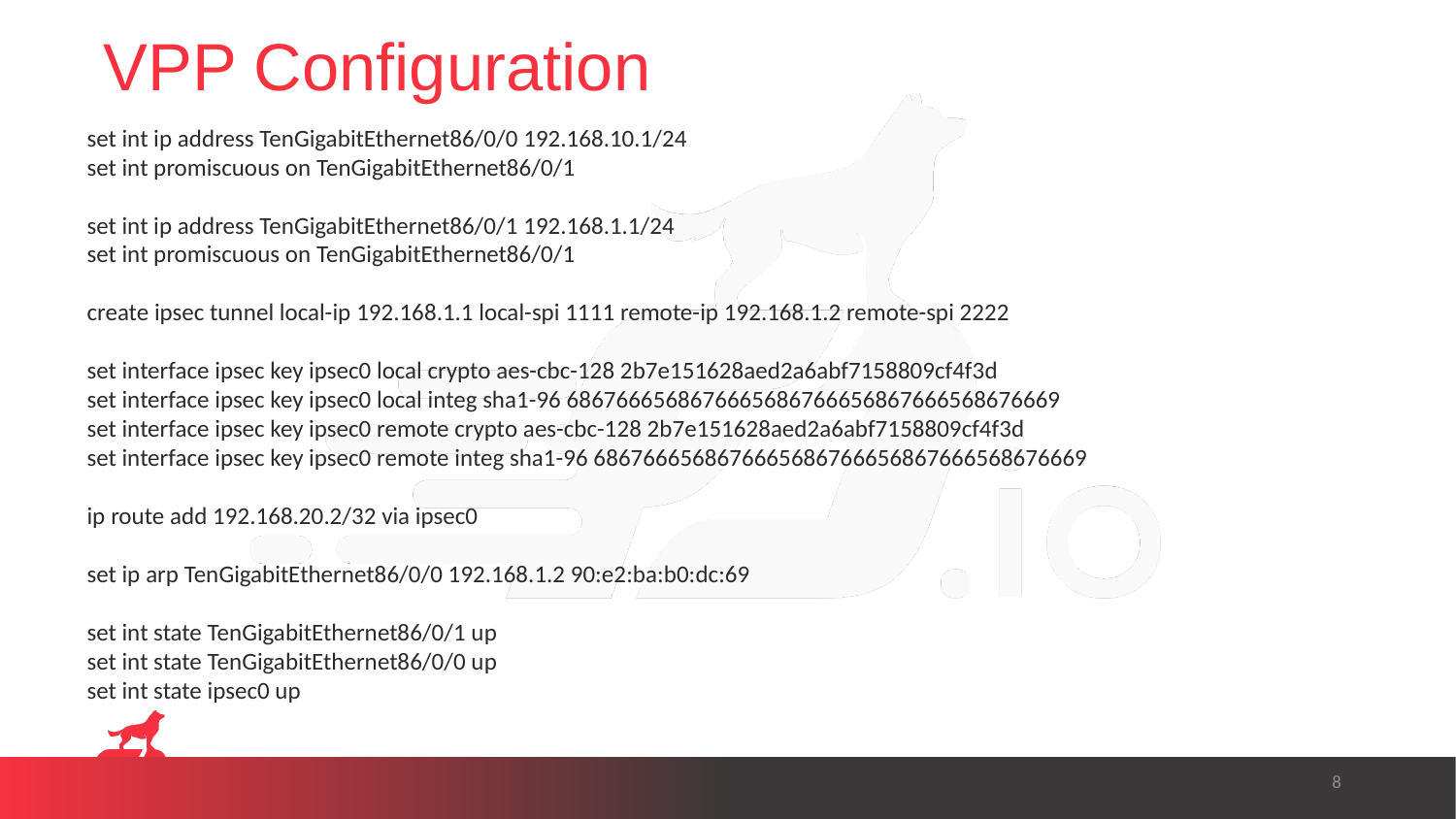

# VPP Configuration
set int ip address TenGigabitEthernet86/0/0 192.168.10.1/24
set int promiscuous on TenGigabitEthernet86/0/1

set int ip address TenGigabitEthernet86/0/1 192.168.1.1/24
set int promiscuous on TenGigabitEthernet86/0/1

create ipsec tunnel local-ip 192.168.1.1 local-spi 1111 remote-ip 192.168.1.2 remote-spi 2222

set interface ipsec key ipsec0 local crypto aes-cbc-128 2b7e151628aed2a6abf7158809cf4f3d
set interface ipsec key ipsec0 local integ sha1-96 6867666568676665686766656867666568676669
set interface ipsec key ipsec0 remote crypto aes-cbc-128 2b7e151628aed2a6abf7158809cf4f3d
set interface ipsec key ipsec0 remote integ sha1-96 6867666568676665686766656867666568676669

ip route add 192.168.20.2/32 via ipsec0

set ip arp TenGigabitEthernet86/0/0 192.168.1.2 90:e2:ba:b0:dc:69

set int state TenGigabitEthernet86/0/1 up
set int state TenGigabitEthernet86/0/0 up
set int state ipsec0 up
8